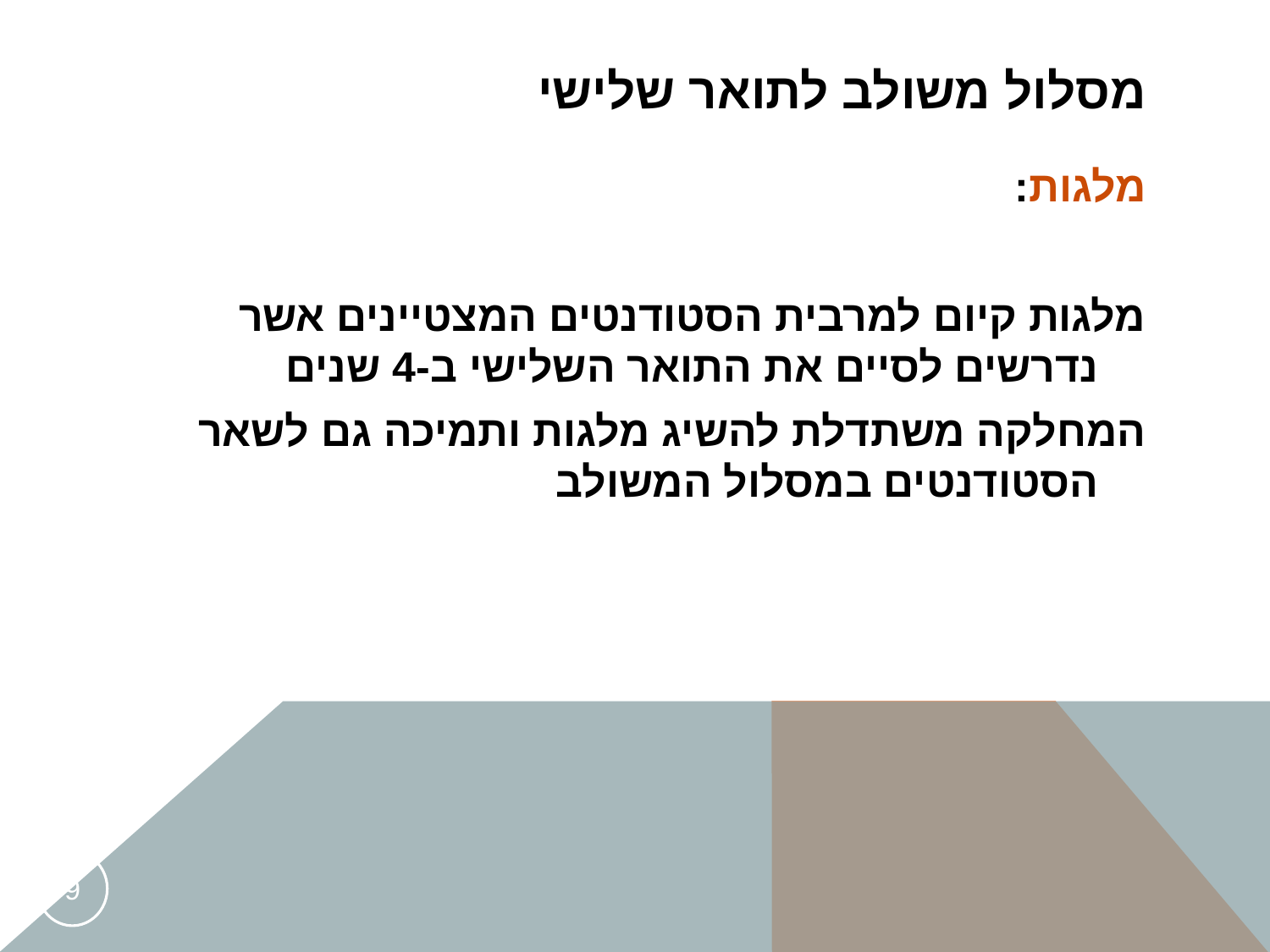

# מסלול משולב לתואר שלישי
מלגות:

מלגות קיום למרבית הסטודנטים המצטיינים אשר נדרשים לסיים את התואר השלישי ב-4 שנים
המחלקה משתדלת להשיג מלגות ותמיכה גם לשאר הסטודנטים במסלול המשולב
9